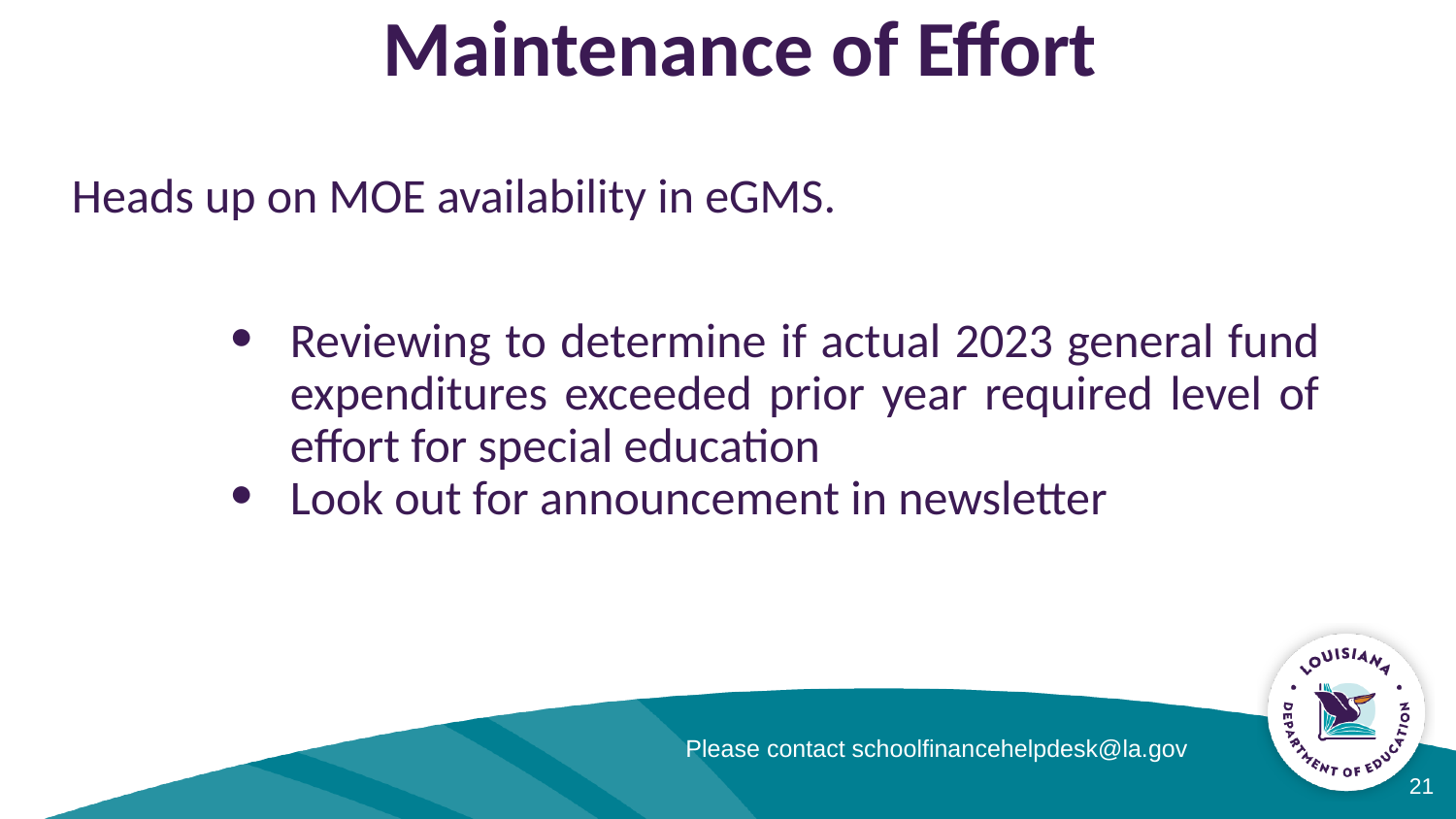

Maintenance of Effort

Heads up on MOE availability in eGMS.

Reviewing to determine if actual 2023 general fund expenditures exceeded prior year required level of effort for special education
Look out for announcement in newsletter

Please contact schoolfinancehelpdesk@la.gov
21